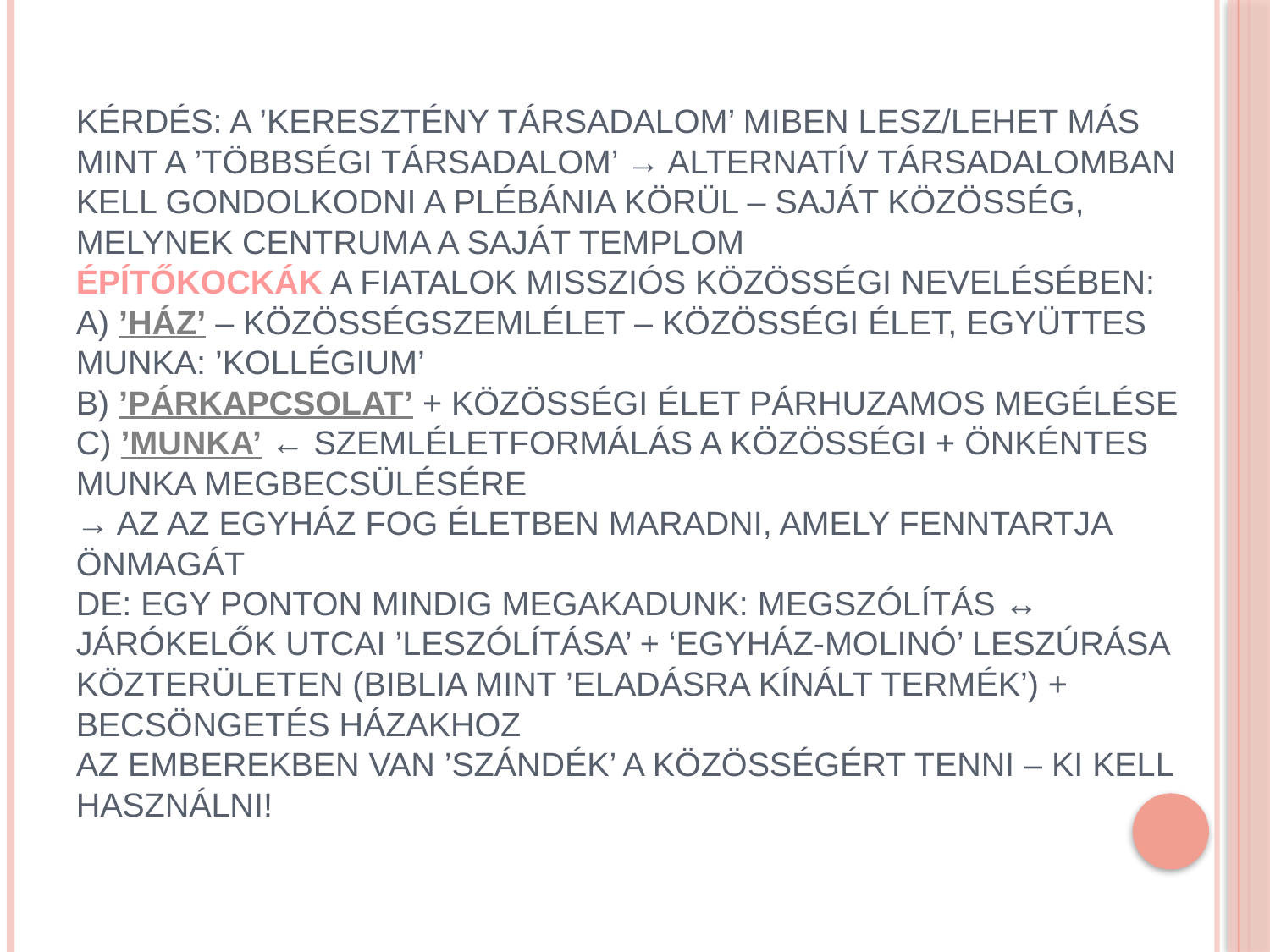

# Kérdés: a ’keresztény társadalom’ miben lesz/lehet más mint a ’többségi társadalom’ → alternatív társadalomban kell gondolkodni a plébánia körül – saját közösség, melynek centruma a saját templom ÉPÍTŐKOCKÁK a fiatalok missziós közösségi nevelésében: A) ’ház’ – közösségszemlélet – közösségi élet, együttes munka: ’kollégium’ B) ’párkapcsolat’ + közösségi élet párhuzamos megélése C) ’munka’ ← szemléletformálás a közösségi + önkéntes munka megbecsülésére → az az egyház fog életben maradni, amely fenntartja önmagát DE: egy ponton mindig megakadunk: MEGSZÓLÍTÁS ↔ járókelők utcai ’leszólítása’ + ‘egyház-molinó’ leszúrása közterületen (Biblia mint ’eladásra kínált termék’) + becsöngetés házakhoz Az emberekben van ’szándék’ a közösségért tenni – ki kell használni!